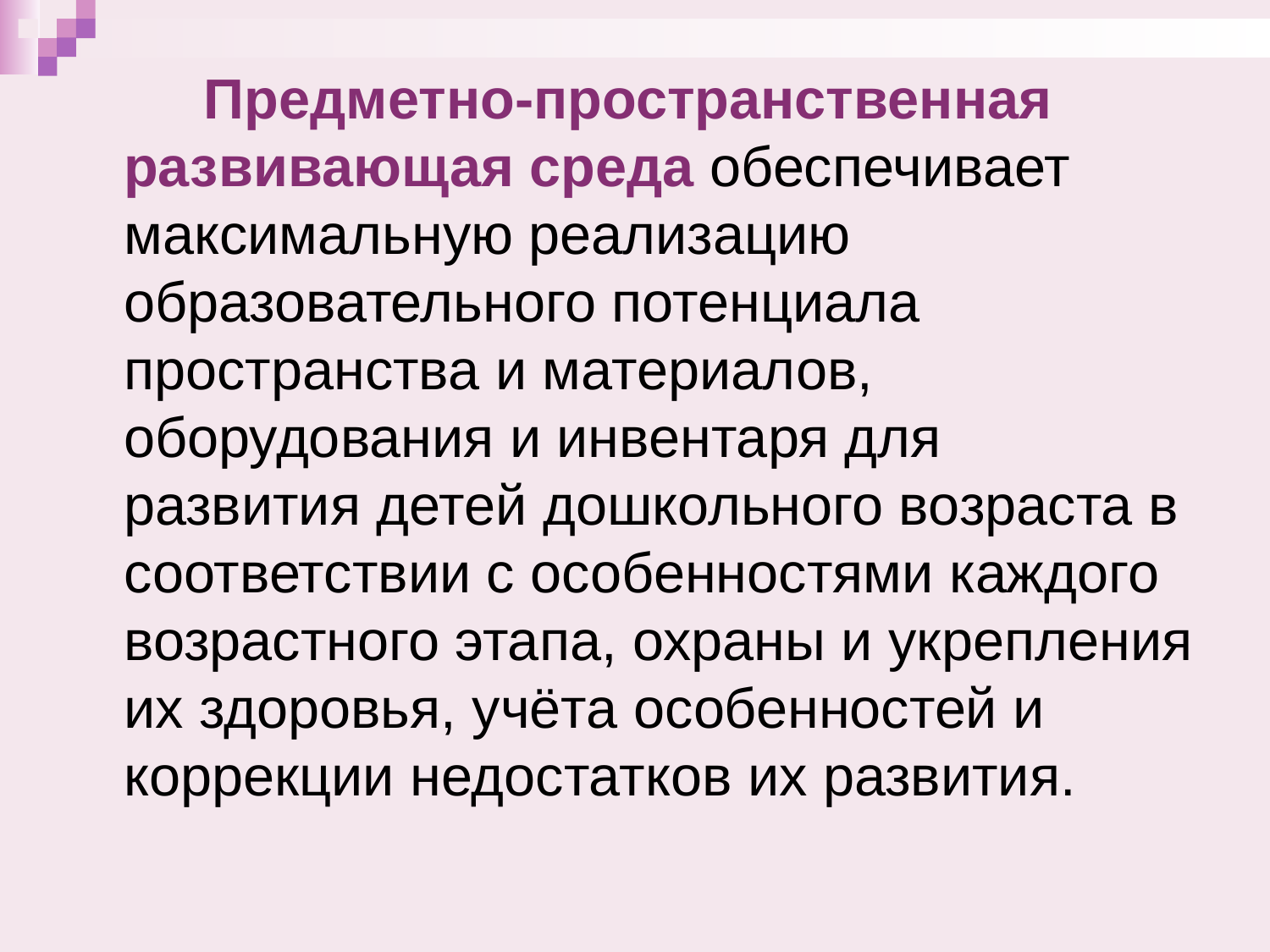

Предметно-пространственная развивающая среда обеспечивает максимальную реализацию образовательного потенциала пространства и материалов, оборудования и инвентаря для развития детей дошкольного возраста в соответствии с особенностями каждого возрастного этапа, охраны и укрепления их здоровья, учёта особенностей и коррекции недостатков их развития.
#